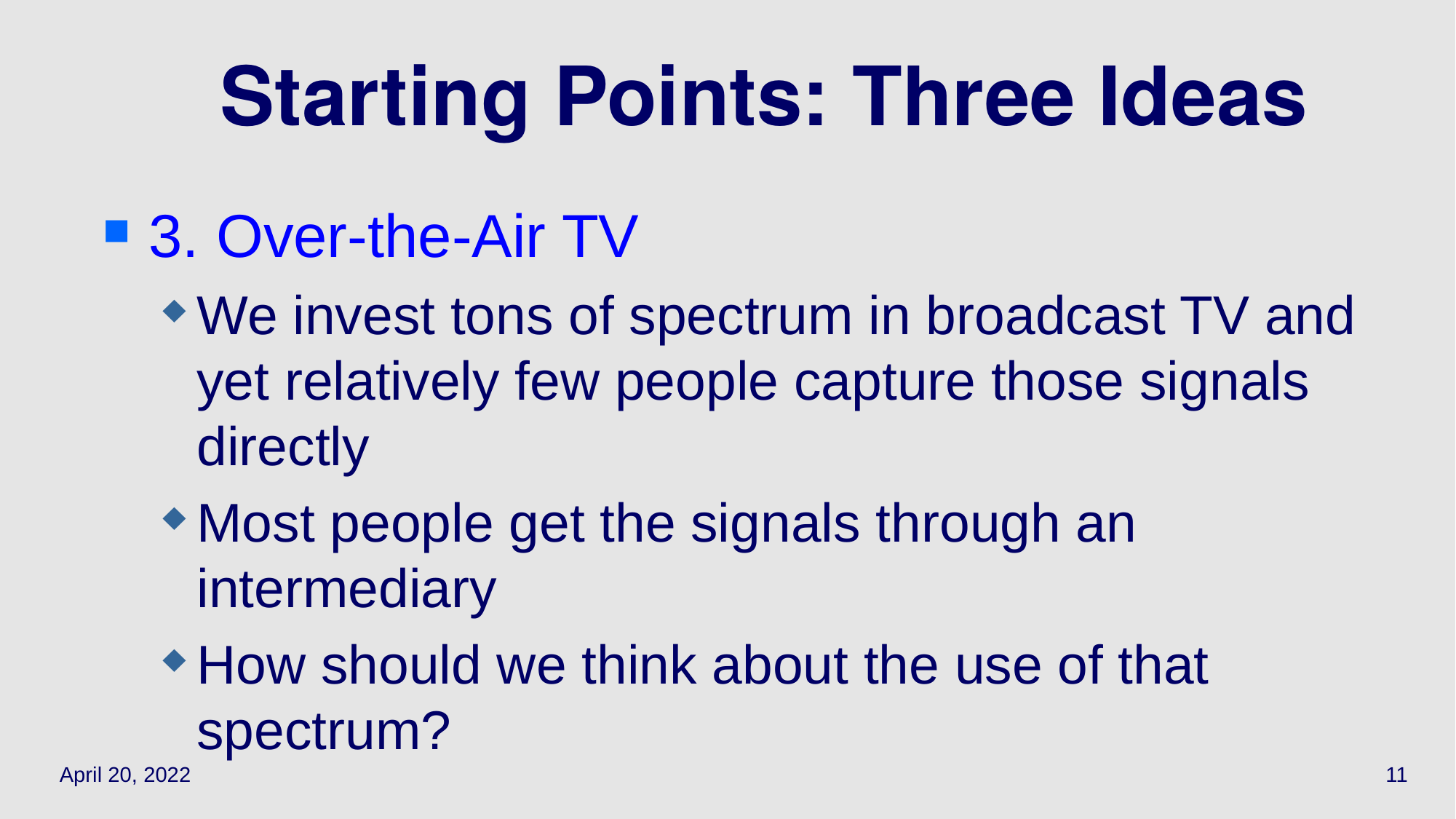

# Starting Points: Three Ideas
3. Over-the-Air TV
We invest tons of spectrum in broadcast TV and yet relatively few people capture those signals directly
Most people get the signals through an intermediary
How should we think about the use of that spectrum?

April 20, 2022
11